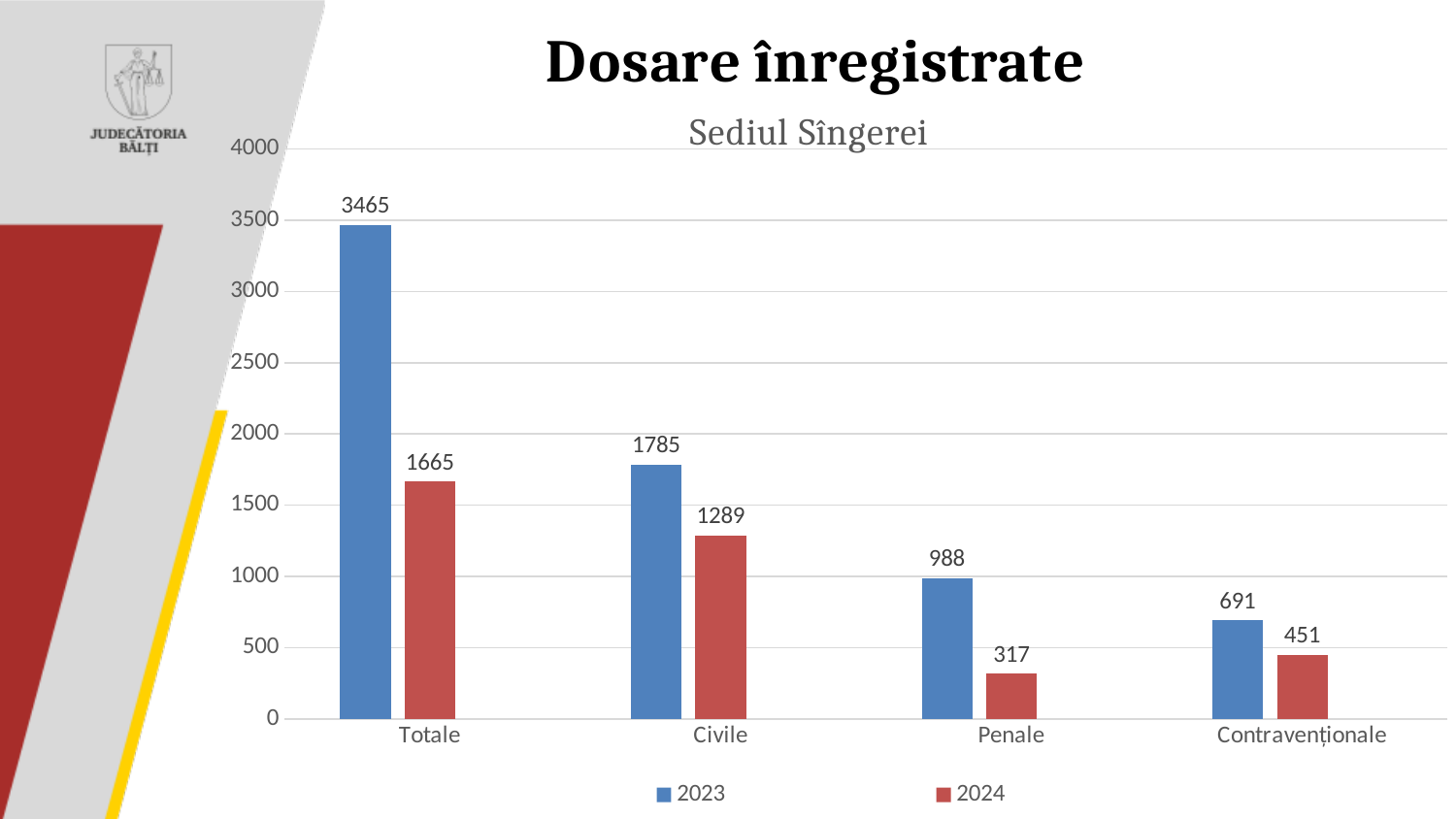

### Chart: Sediul Sîngerei

| Category | 2023 | 2024 | Столбец1 |
|---|---|---|---|
| Totale | 3465.0 | 1665.0 | None |
| Civile | 1785.0 | 1289.0 | None |
| Penale | 988.0 | 317.0 | None |
| Contravenționale | 691.0 | 451.0 | None |